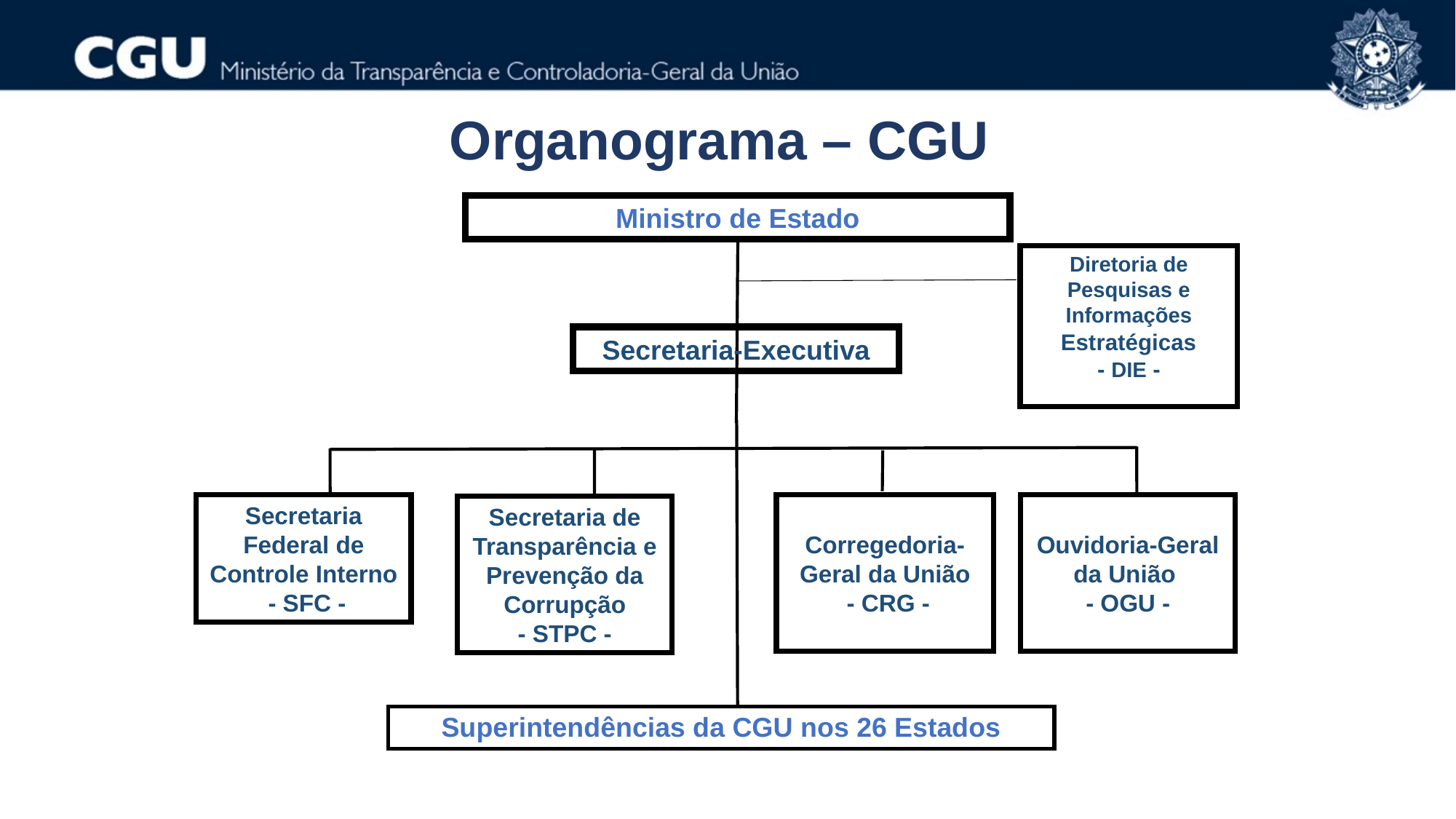

Organograma – CGU)
Ministro de Estado

Diretoria de Pesquisas e Informações Estratégicas
- DIE -

Secretaria-Executiva

Corregedoria- Geral da União
 - CRG -

Secretaria Federal de Controle Interno  - SFC -

Ouvidoria-Geral da União
- OGU -

Secretaria de Transparência e Prevenção da Corrupção
- STPC -
Superintendências da CGU nos 26 Estados